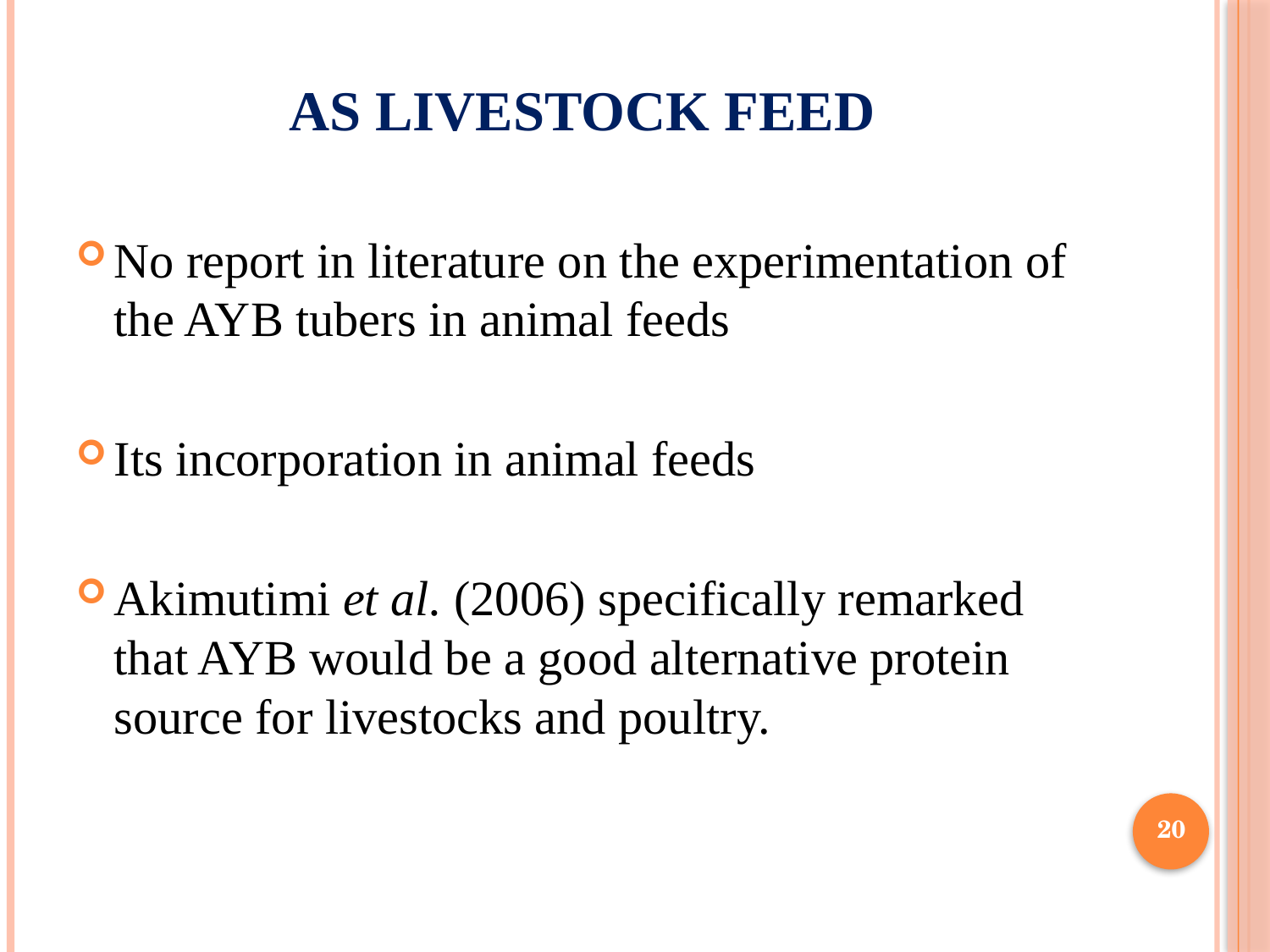

# AS LIVESTOCK FEED
No report in literature on the experimentation of the AYB tubers in animal feeds

Its incorporation in animal feeds

Akimutimi et al. (2006) specifically remarked that AYB would be a good alternative protein source for livestocks and poultry.

20